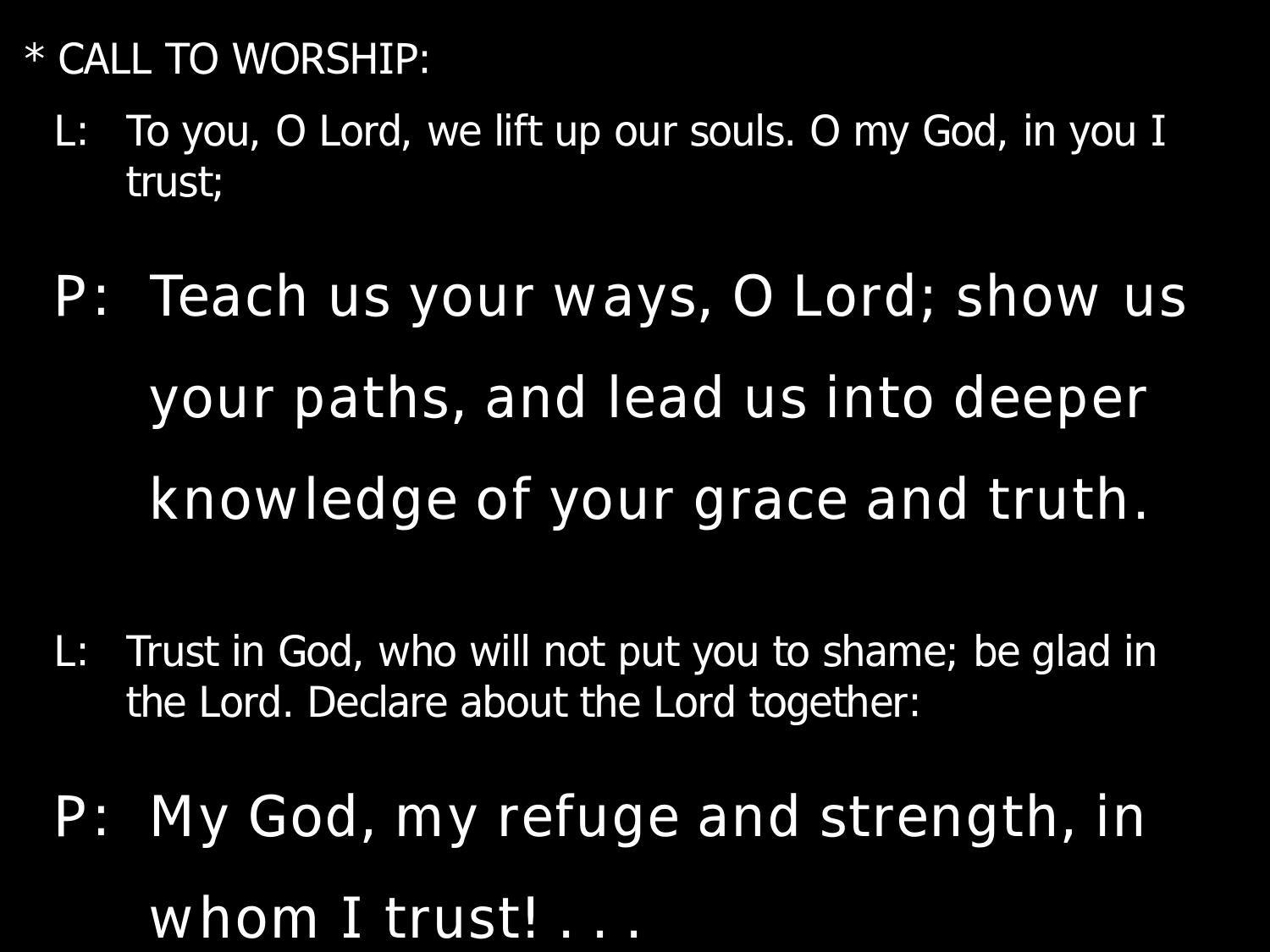

* CALL TO WORSHIP:

L:	To you, O Lord, we lift up our souls. O my God, in you I trust;
P:	Teach us your ways, O Lord; show us your paths, and lead us into deeper knowledge of your grace and truth.

L:	Trust in God, who will not put you to shame; be glad in the Lord. Declare about the Lord together:
P:	My God, my refuge and strength, in whom I trust! . . .